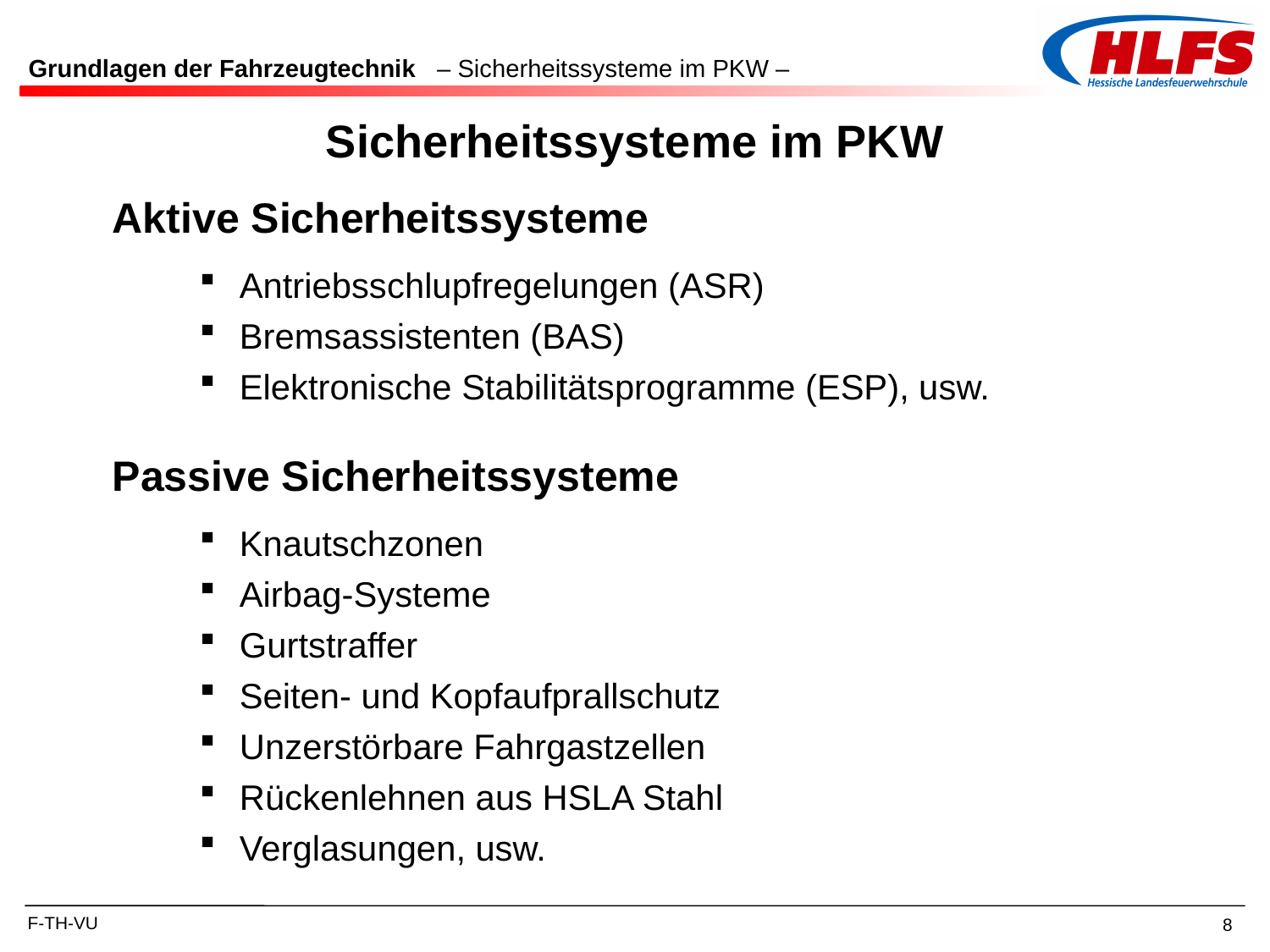

Grundlagen der Fahrzeugtechnik   – Sicherheitssysteme im PKW –

# Sicherheitssysteme im PKW
Aktive Sicherheitssysteme

Antriebsschlupfregelungen (ASR)
Bremsassistenten (BAS)
Elektronische Stabilitätsprogramme (ESP), usw.

Passive Sicherheitssysteme

Knautschzonen
Airbag-Systeme
Gurtstraffer
Seiten- und Kopfaufprallschutz
Unzerstörbare Fahrgastzellen
Rückenlehnen aus HSLA Stahl
Verglasungen, usw.
F-TH-VU
8